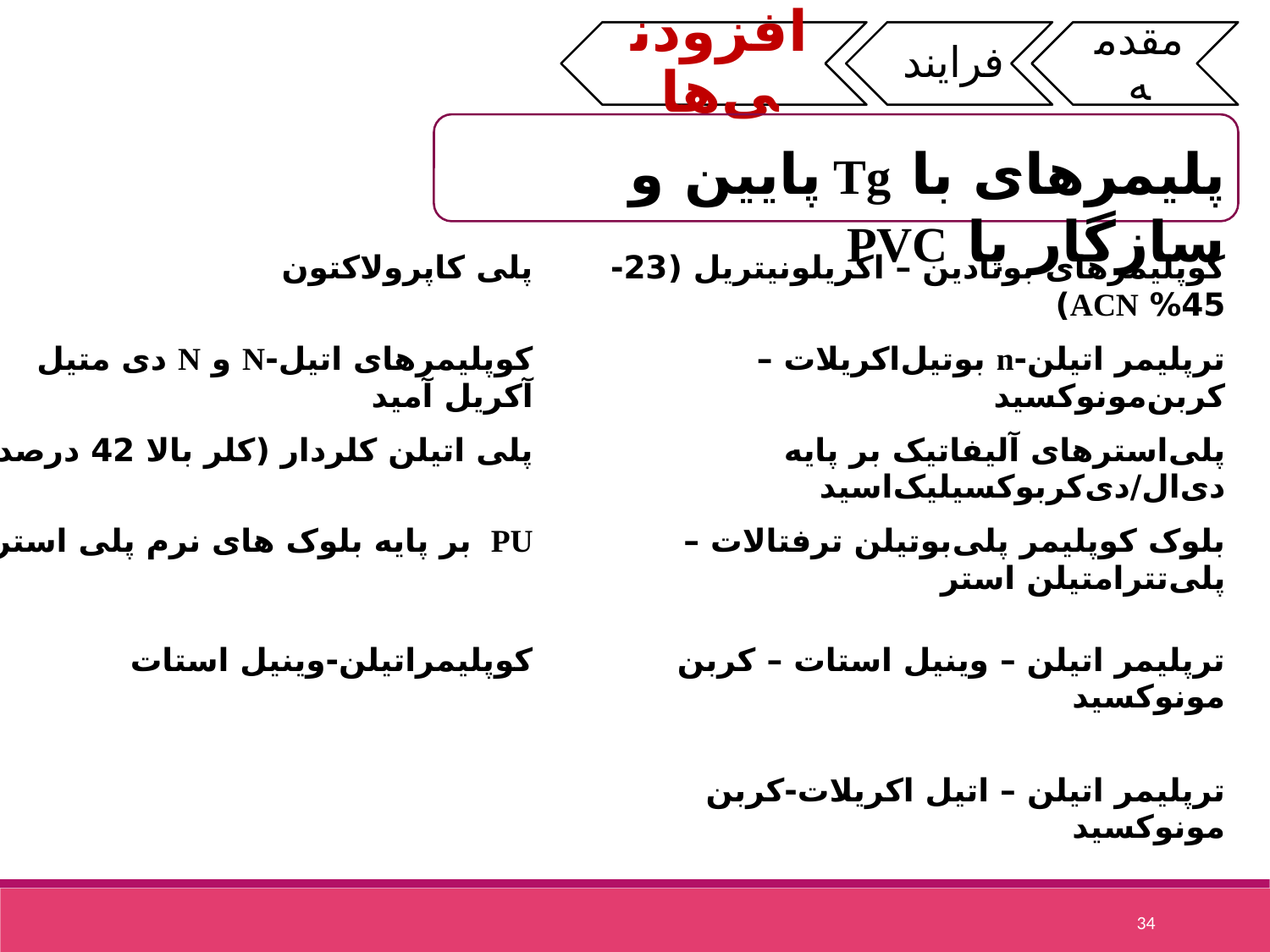

مقدمه
فرایند
افزودنی‌ها

پلیمرهای با Tg پایین و سازگار با PVC
| پلی کاپرولاکتون | کوپلیمرهای بوتادین – اکریلونیتریل (23-45% ACN) |
| --- | --- |
| کوپلیمرهای اتیل-N و N دی متیل آکریل آمید | ترپلیمر اتیلن-n بوتیل‌اکریلات – کربن‌مونوکسید |
| پلی اتیلن کلردار (کلر بالا 42 درصد) | پلی‌استرهای آلیفاتیک بر پایه دی‌ا‌ل/دی‌کربوکسیلیک‌اسید |
| PU بر پایه بلوک های نرم پلی استر | بلوک کوپلیمر پلی‌بوتیلن ترفتالات – پلی‌تترامتیلن استر |
| کوپلیمراتیلن-وینیل استات | ترپلیمر اتیلن – وینیل استات – کربن مونوکسید |
|  | ترپلیمر اتیلن – اتیل اکریلات-کربن مونوکسید |
34